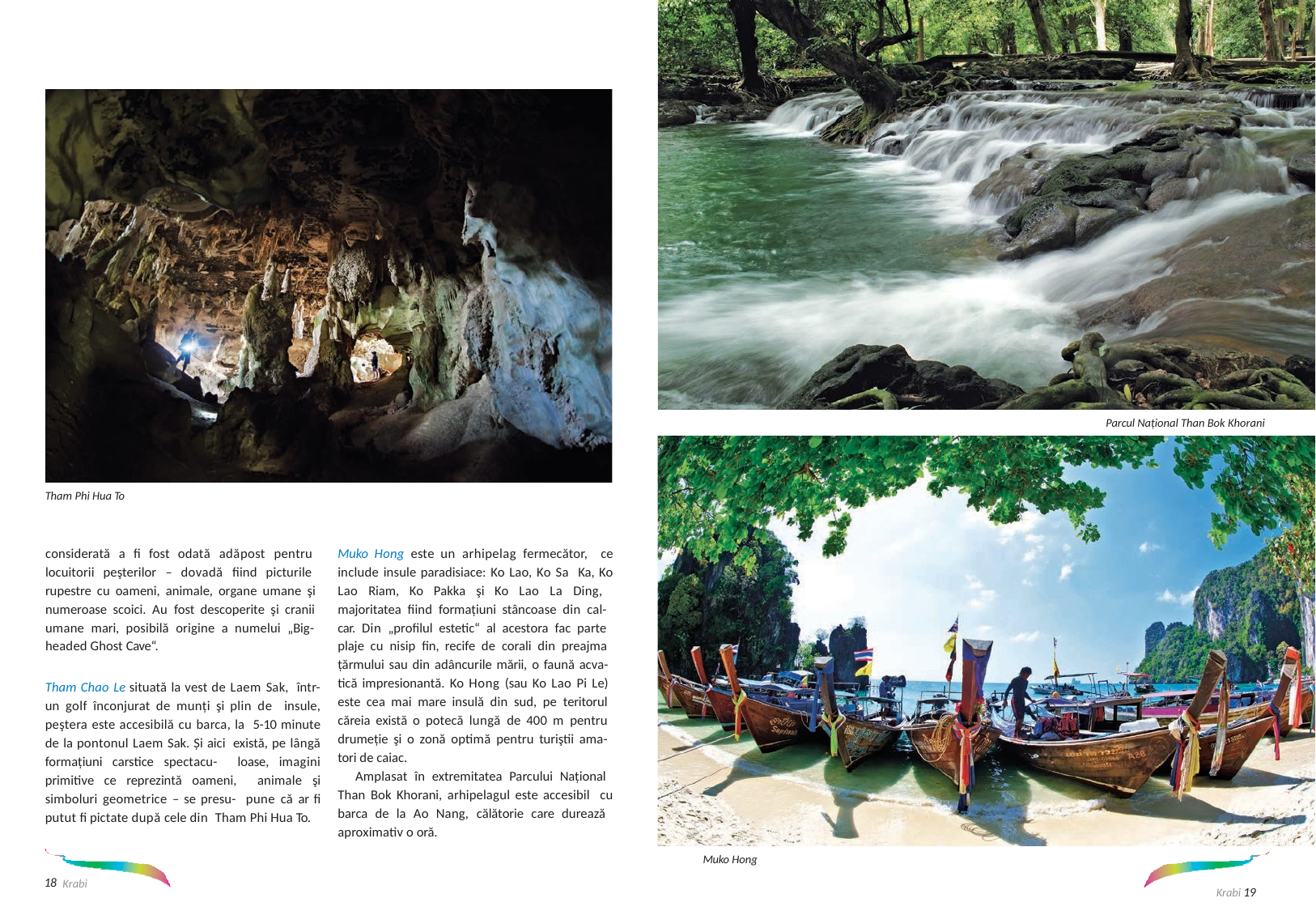

Parcul Național Than Bok Khorani

Tham Phi Hua To
considerată a fi fost odată adăpost pentru  locuitorii peşterilor – dovadă fiind picturile  rupestre cu oameni, animale, organe umane şi  numeroase scoici. Au fost descoperite şi cranii  umane mari, posibilă origine a numelui „Big-  headed Ghost Cave“.
Muko Hong este un arhipelag fermecător,  ce include insule paradisiace: Ko Lao, Ko Sa  Ka, Ko Lao Riam, Ko Pakka şi Ko Lao La Ding,  majoritatea fiind formațiuni stâncoase din cal-  car. Din „profilul estetic“ al acestora fac parte  plaje cu nisip fin, recife de corali din preajma  țărmului sau din adâncurile mării, o faună acva-  tică impresionantă. Ko Hong (sau Ko Lao Pi Le)  este cea mai mare insulă din sud, pe teritorul  căreia există o potecă lungă de 400 m pentru  drumeție şi o zonă optimă pentru turiştii ama-  tori de caiac.
Amplasat în extremitatea Parcului Național  Than Bok Khorani, arhipelagul este accesibil  cu barca de la Ao Nang, călătorie care durează  aproximativ o oră.
Tham Chao Le situată la vest de Laem Sak,  într-un golf înconjurat de munți şi plin de  insule, peştera este accesibilă cu barca, la  5-10 minute de la pontonul Laem Sak. Și aici  există, pe lângă formațiuni carstice spectacu-  loase, imagini primitive ce reprezintă oameni,  animale şi simboluri geometrice – se presu-  pune că ar fi putut fi pictate după cele din  Tham Phi Hua To.

Muko Hong
Krabi 19
18 Krabi